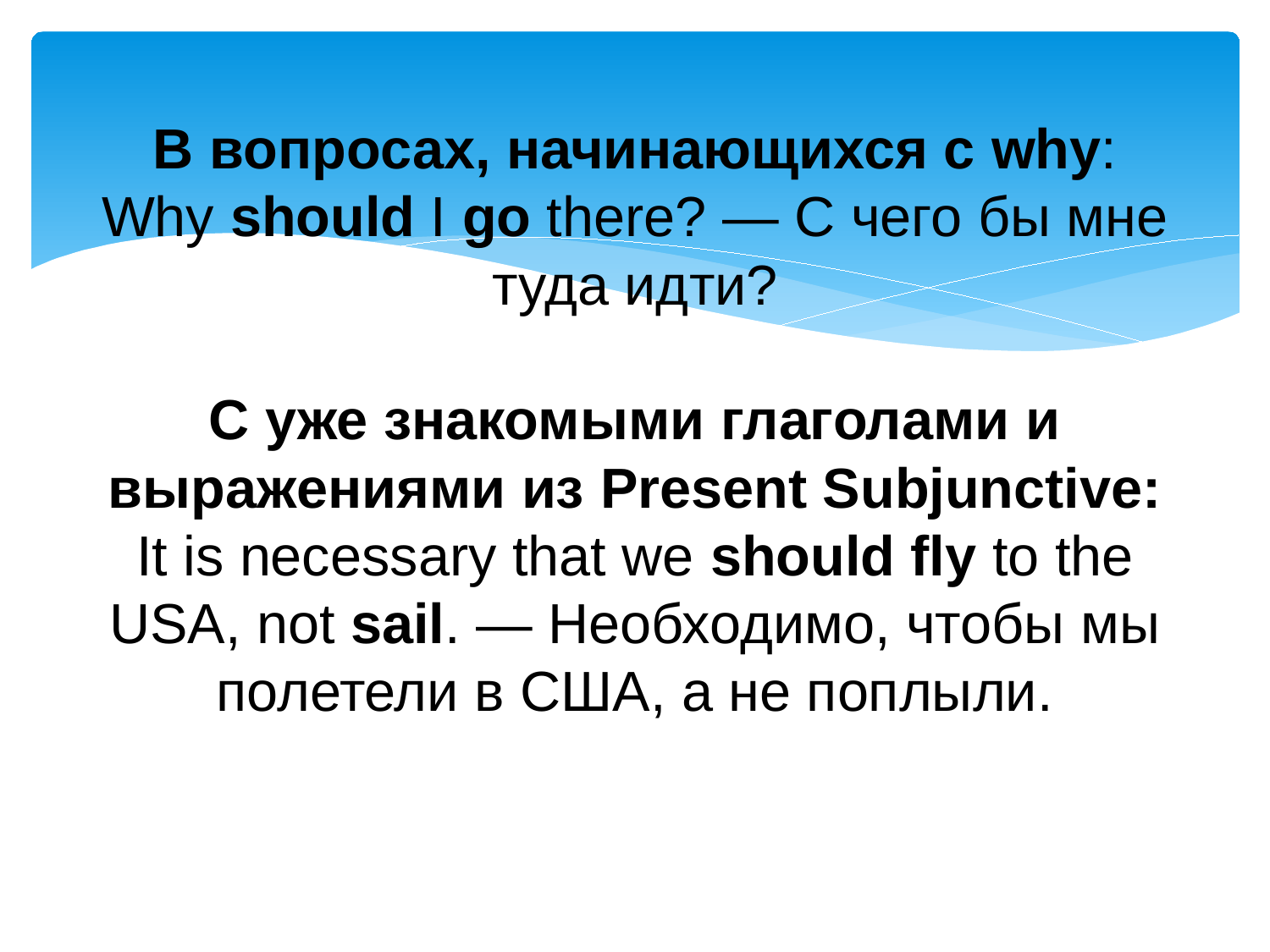

# В вопросах, начинающихся с why: Why should I go there? — С чего бы мне туда идти? С уже знакомыми глаголами и выражениями из Present Subjunctive: It is necessary that we should fly to the USA, not sail. — Необходимо, чтобы мы полетели в США, а не поплыли.